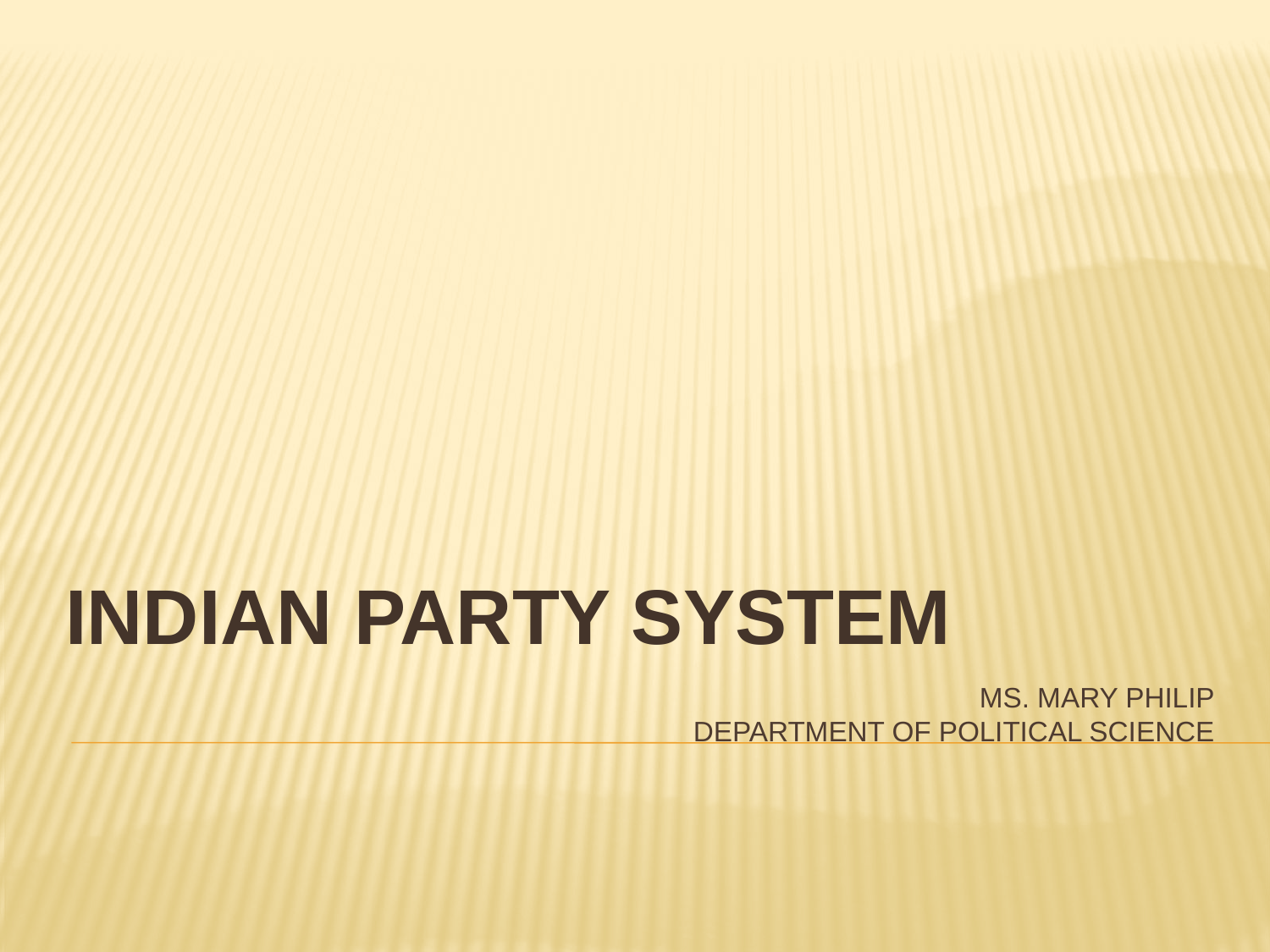

INDIAN PARTY SYSTEM
# Ms. Mary Philip Department of Political Science